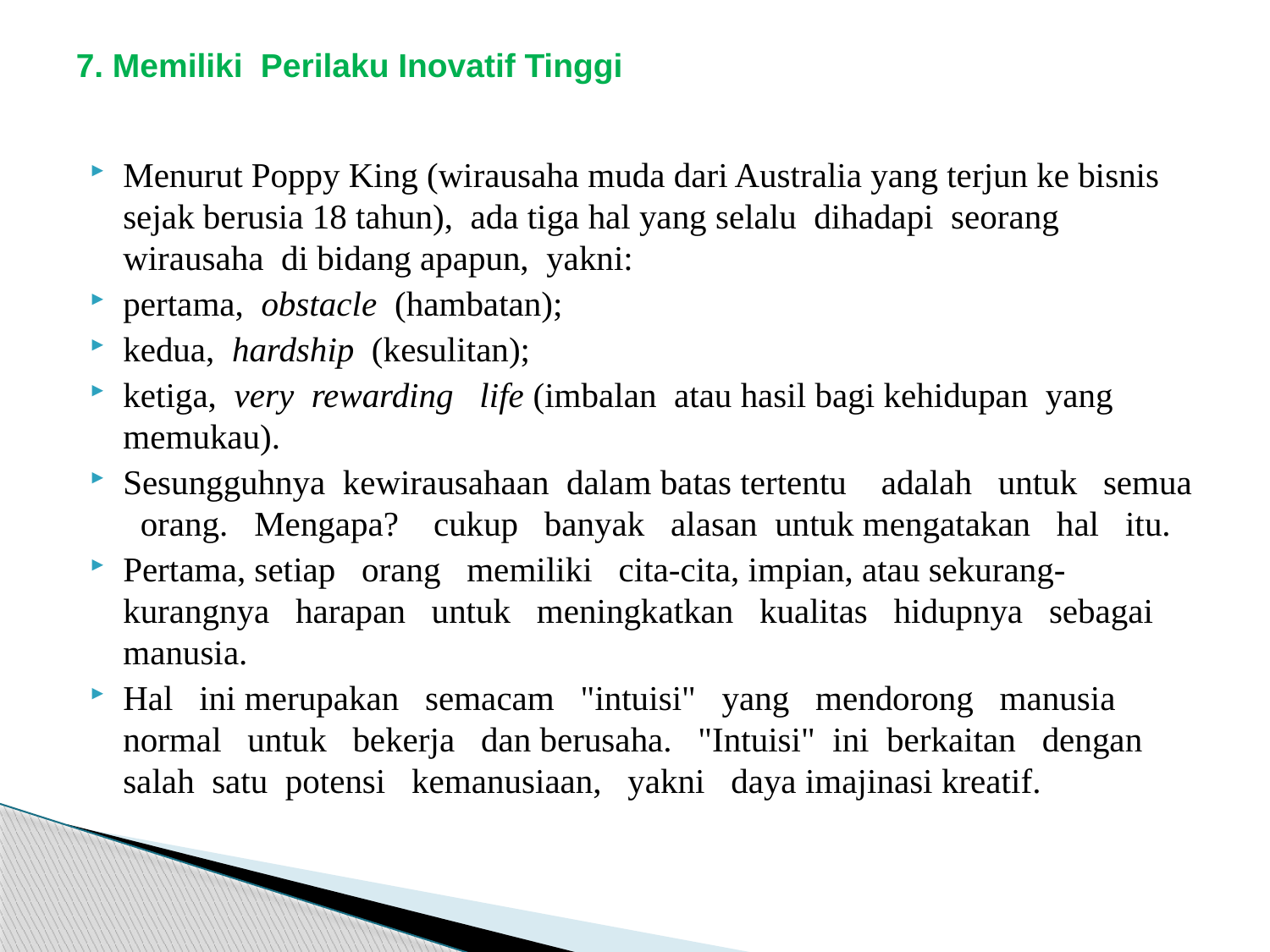

# 7. Memiliki  Perilaku Inovatif Tinggi

Menurut Poppy King (wirausaha muda dari Australia yang terjun ke bisnis sejak berusia 18 tahun),  ada tiga hal yang selalu  dihadapi  seorang  wirausaha  di bidang apapun,  yakni:
pertama,  obstacle  (hambatan);
kedua,  hardship  (kesulitan);
ketiga,  very  rewarding   life (imbalan  atau hasil bagi kehidupan  yang memukau).
Sesungguhnya  kewirausahaan  dalam batas tertentu    adalah   untuk   semua   orang.   Mengapa?    cukup   banyak   alasan  untuk mengatakan   hal   itu.
Pertama, setiap   orang   memiliki   cita-cita, impian, atau sekurang- kurangnya   harapan   untuk   meningkatkan   kualitas   hidupnya   sebagai   manusia.
Hal   ini merupakan   semacam   "intuisi"   yang   mendorong   manusia   normal   untuk   bekerja   dan berusaha.   "Intuisi"  ini  berkaitan   dengan   salah  satu  potensi   kemanusiaan,   yakni   daya imajinasi kreatif.